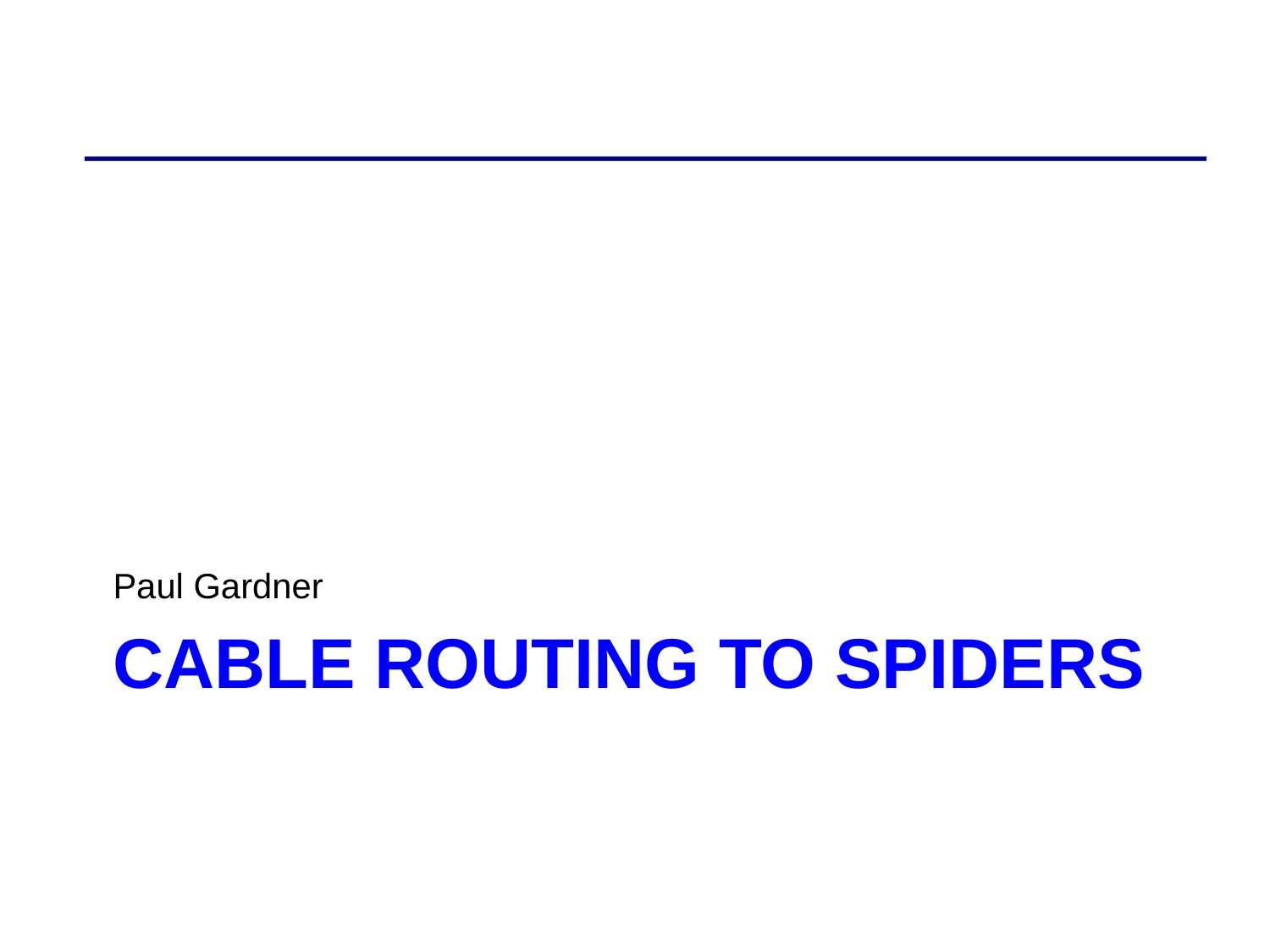

Paul Gardner
# Cable Routing to spiders